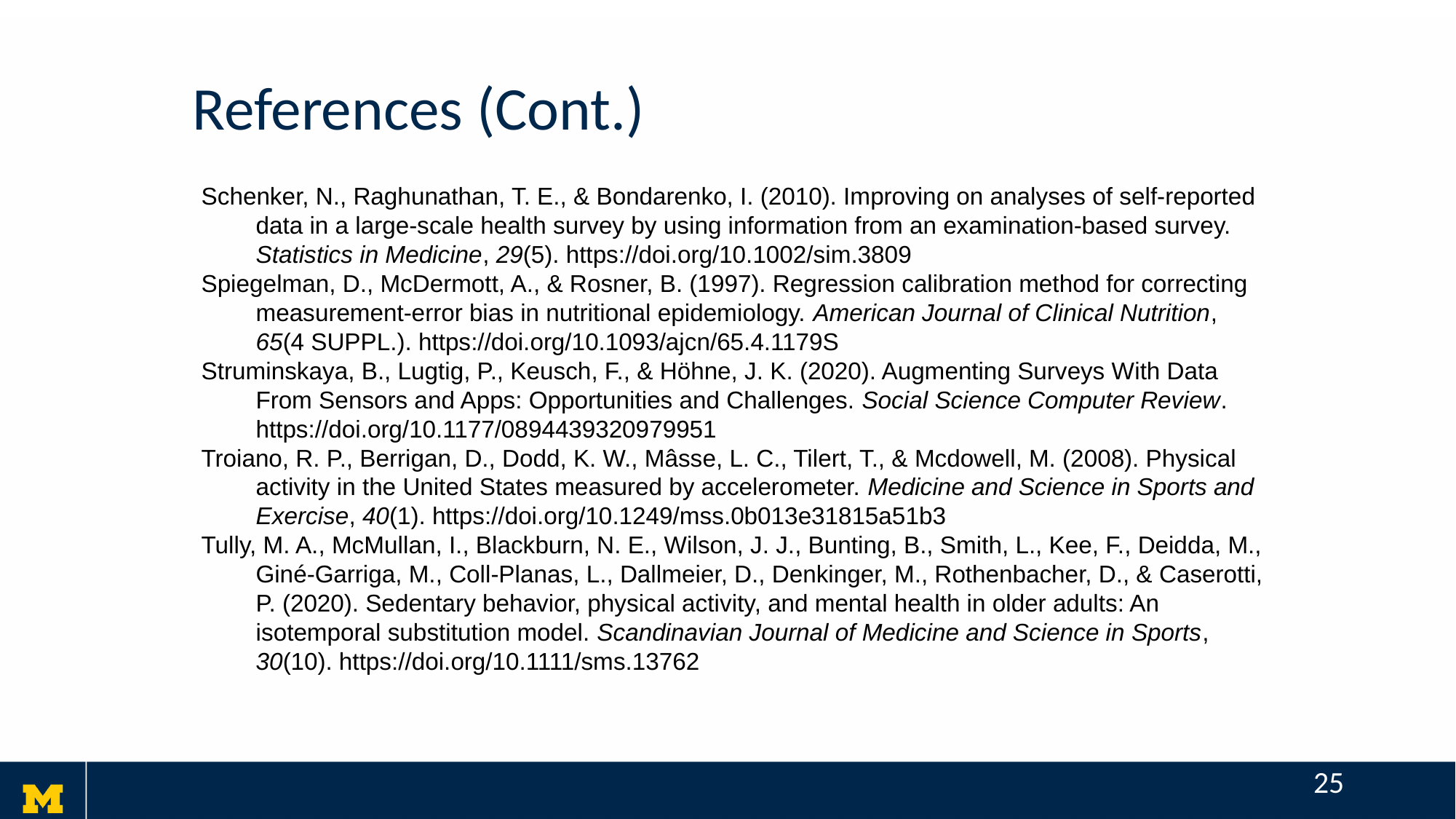

# References (Cont.)
Schenker, N., Raghunathan, T. E., & Bondarenko, I. (2010). Improving on analyses of self-reported data in a large-scale health survey by using information from an examination-based survey. Statistics in Medicine, 29(5). https://doi.org/10.1002/sim.3809
Spiegelman, D., McDermott, A., & Rosner, B. (1997). Regression calibration method for correcting measurement-error bias in nutritional epidemiology. American Journal of Clinical Nutrition, 65(4 SUPPL.). https://doi.org/10.1093/ajcn/65.4.1179S
Struminskaya, B., Lugtig, P., Keusch, F., & Höhne, J. K. (2020). Augmenting Surveys With Data From Sensors and Apps: Opportunities and Challenges. Social Science Computer Review. https://doi.org/10.1177/0894439320979951
Troiano, R. P., Berrigan, D., Dodd, K. W., Mâsse, L. C., Tilert, T., & Mcdowell, M. (2008). Physical activity in the United States measured by accelerometer. Medicine and Science in Sports and Exercise, 40(1). https://doi.org/10.1249/mss.0b013e31815a51b3
Tully, M. A., McMullan, I., Blackburn, N. E., Wilson, J. J., Bunting, B., Smith, L., Kee, F., Deidda, M., Giné-Garriga, M., Coll-Planas, L., Dallmeier, D., Denkinger, M., Rothenbacher, D., & Caserotti, P. (2020). Sedentary behavior, physical activity, and mental health in older adults: An isotemporal substitution model. Scandinavian Journal of Medicine and Science in Sports, 30(10). https://doi.org/10.1111/sms.13762
25